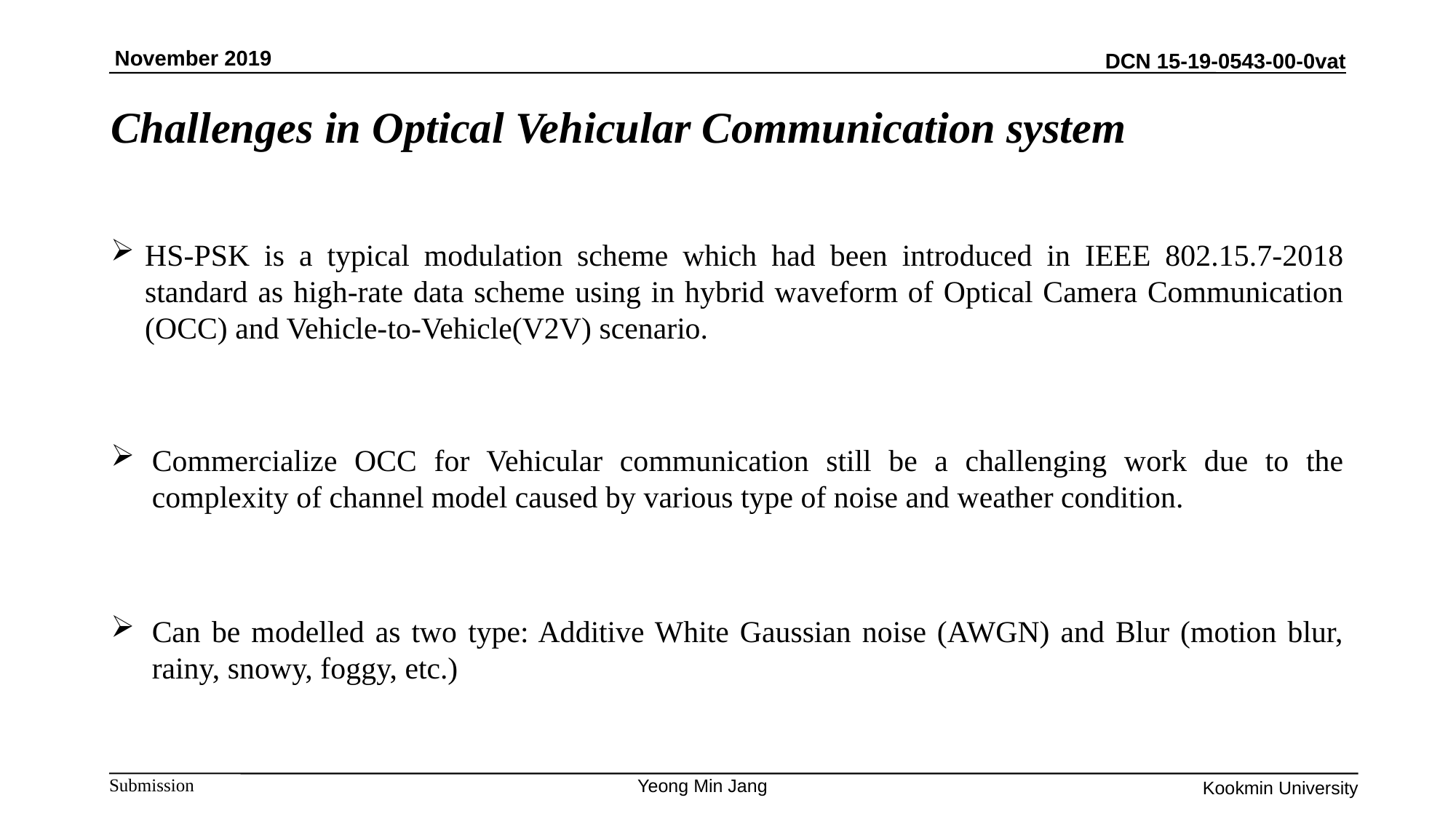

November 2019
Challenges in Optical Vehicular Communication system
HS-PSK is a typical modulation scheme which had been introduced in IEEE 802.15.7-2018 standard as high-rate data scheme using in hybrid waveform of Optical Camera Communication (OCC) and Vehicle-to-Vehicle(V2V) scenario.
Commercialize OCC for Vehicular communication still be a challenging work due to the complexity of channel model caused by various type of noise and weather condition.

Can be modelled as two type: Additive White Gaussian noise (AWGN) and Blur (motion blur, rainy, snowy, foggy, etc.)
Yeong Min Jang
Kookmin University